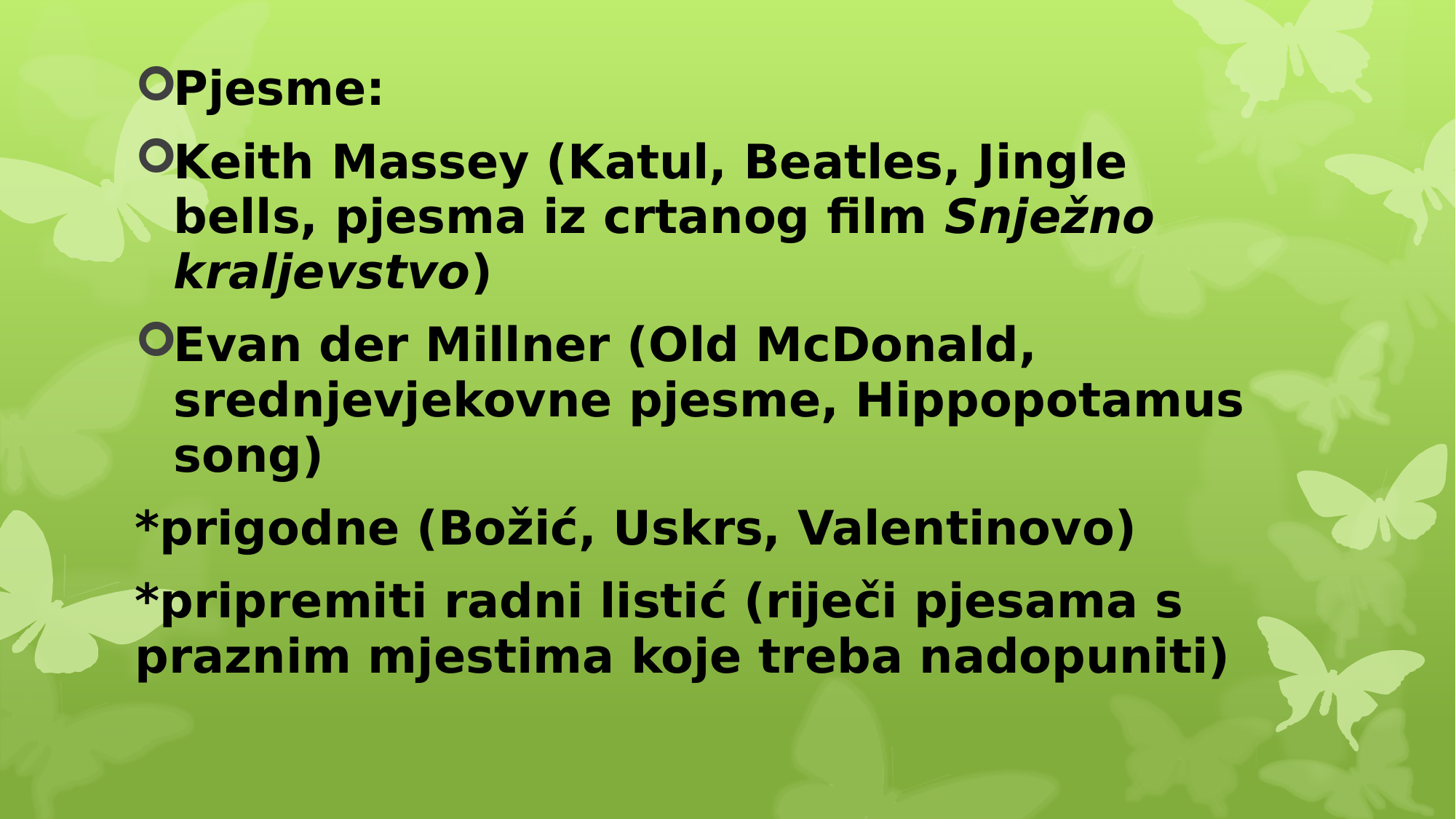

Pjesme:
Keith Massey (Katul, Beatles, Jingle bells, pjesma iz crtanog film Snježno kraljevstvo)
Evan der Millner (Old McDonald, srednjevjekovne pjesme, Hippopotamus song)
*prigodne (Božić, Uskrs, Valentinovo)
*pripremiti radni listić (riječi pjesama s praznim mjestima koje treba nadopuniti)